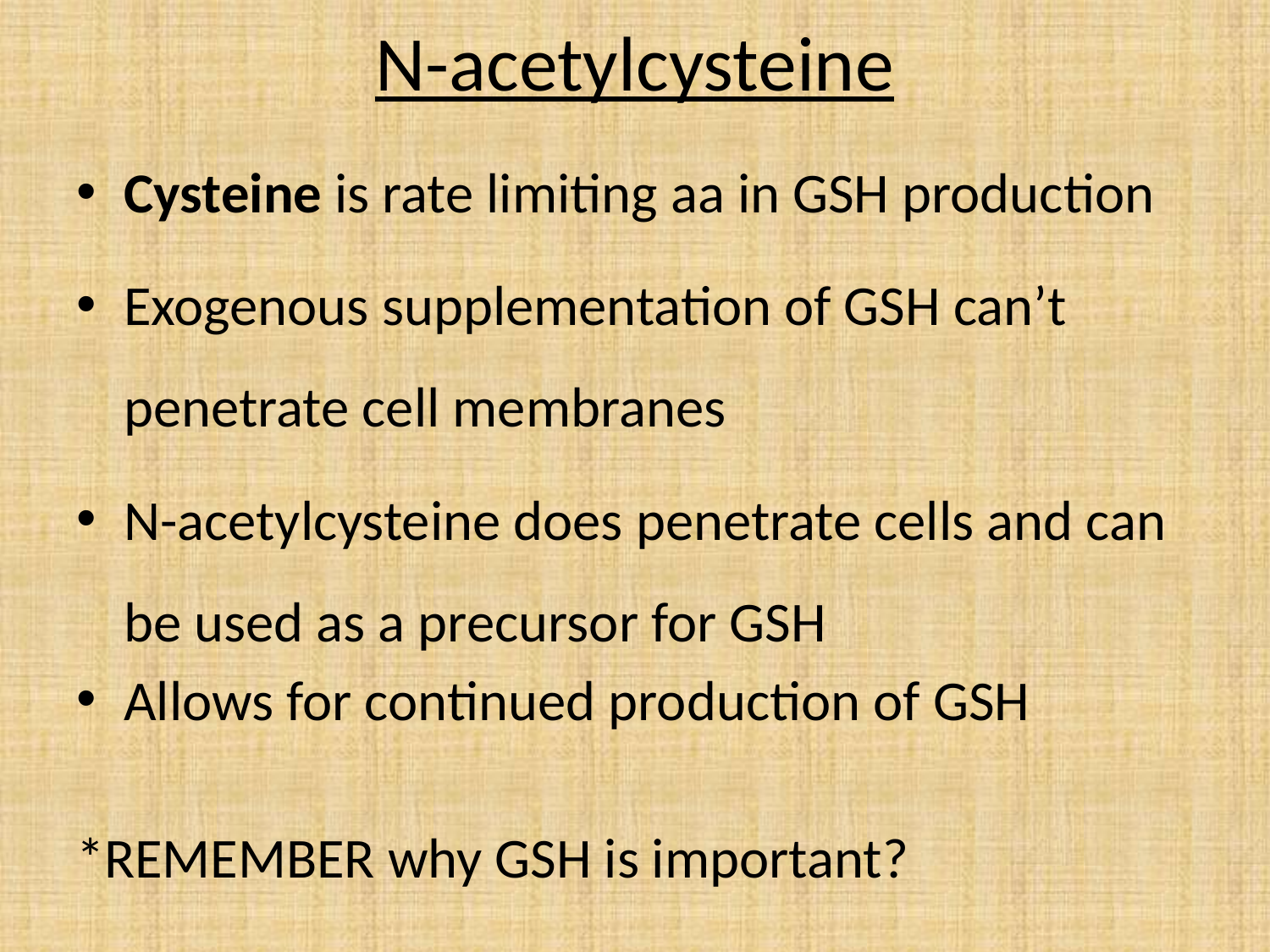

# N-acetylcysteine
Cysteine is rate limiting aa in GSH production
Exogenous supplementation of GSH can’t penetrate cell membranes
N-acetylcysteine does penetrate cells and can be used as a precursor for GSH
Allows for continued production of GSH

*REMEMBER why GSH is important?